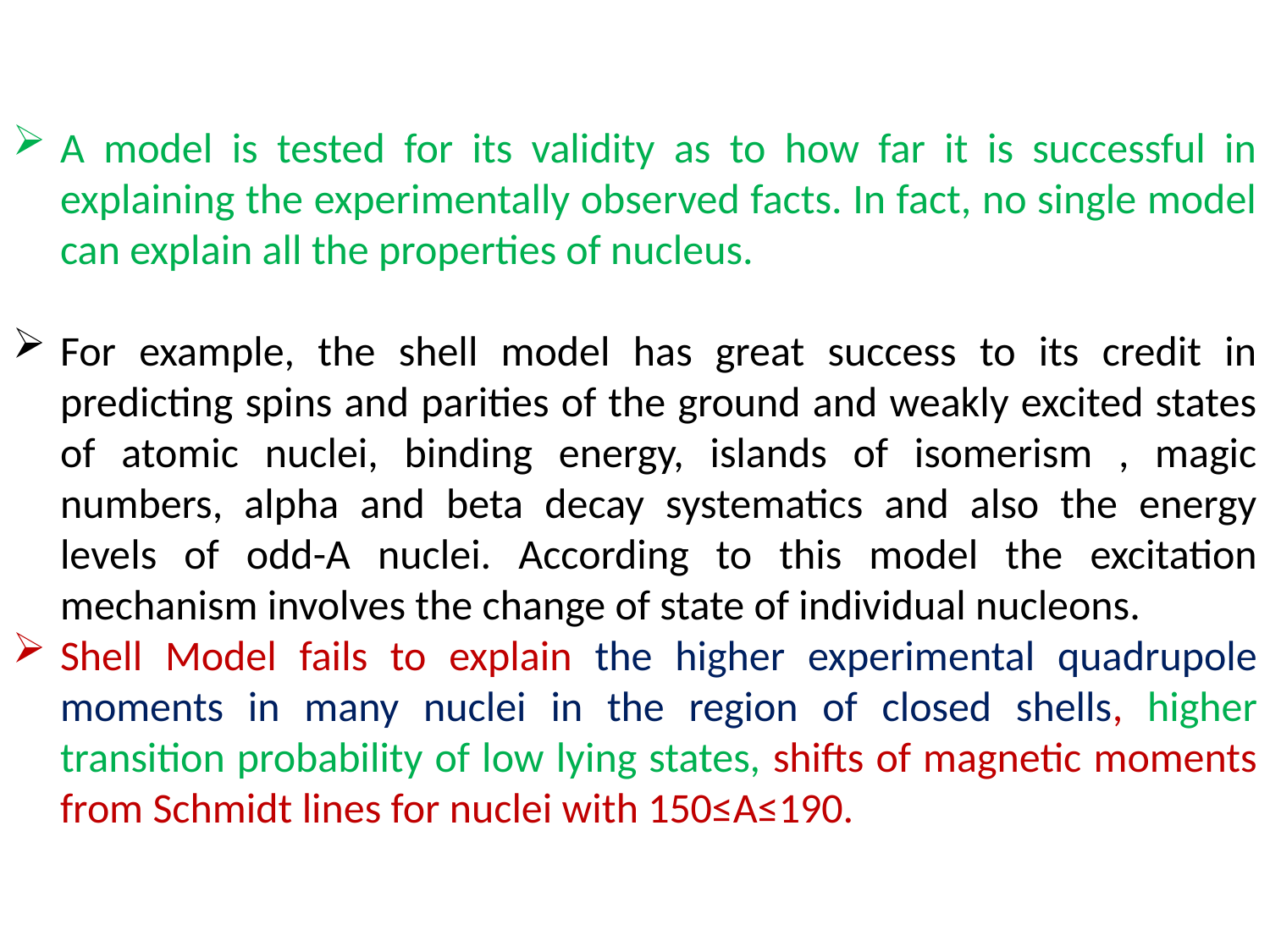

A model is tested for its validity as to how far it is successful in explaining the experimentally observed facts. In fact, no single model can explain all the properties of nucleus.

For example, the shell model has great success to its credit in predicting spins and parities of the ground and weakly excited states of atomic nuclei, binding energy, islands of isomerism , magic numbers, alpha and beta decay systematics and also the energy levels of odd-A nuclei. According to this model the excitation mechanism involves the change of state of individual nucleons.
Shell Model fails to explain the higher experimental quadrupole moments in many nuclei in the region of closed shells, higher transition probability of low lying states, shifts of magnetic moments from Schmidt lines for nuclei with 150≤A≤190.